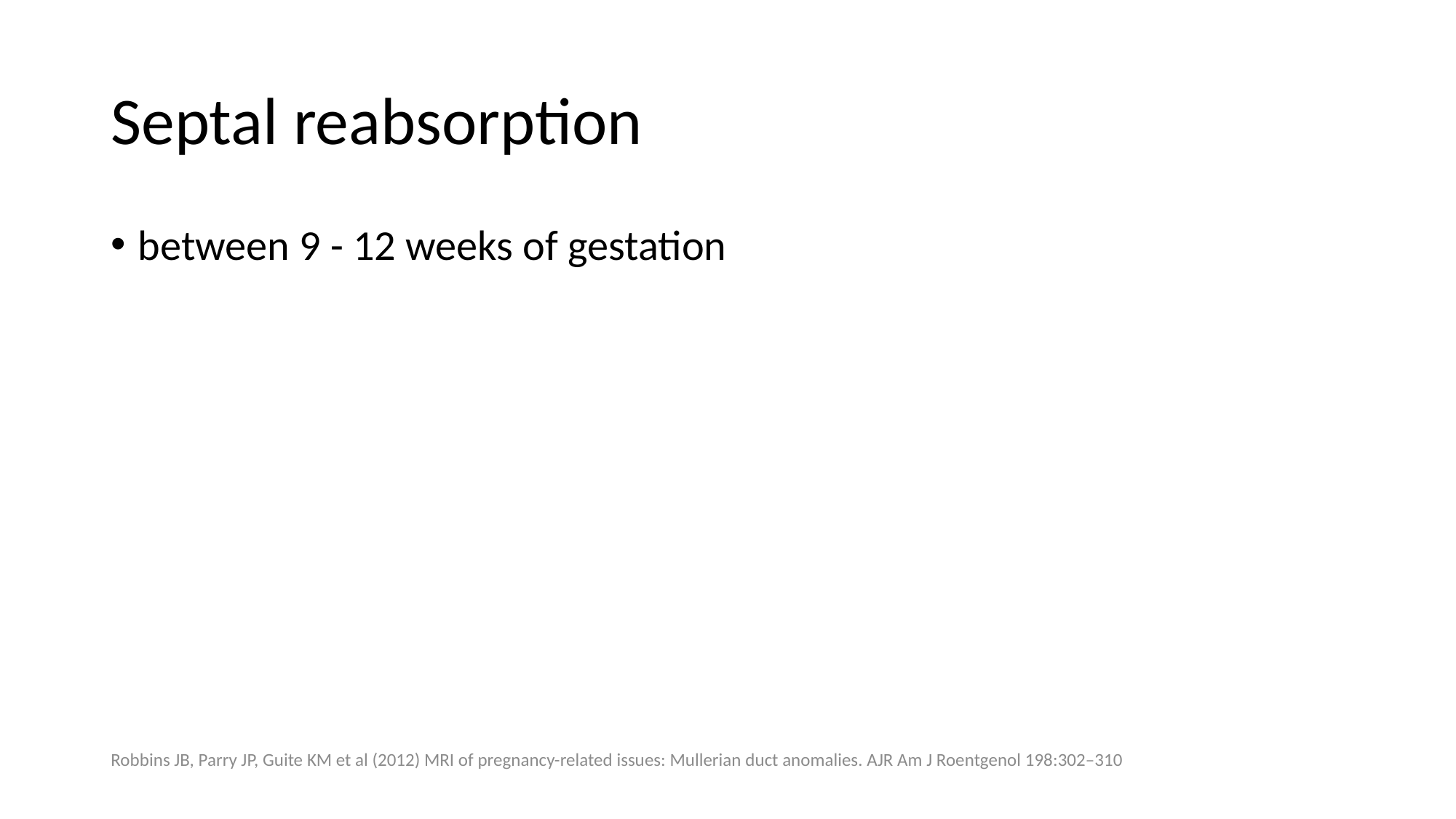

# Septal reabsorption
between 9 - 12 weeks of gestation

Robbins JB, Parry JP, Guite KM et al (2012) MRI of pregnancy-related issues: Mullerian duct anomalies. AJR Am J Roentgenol 198:302–310